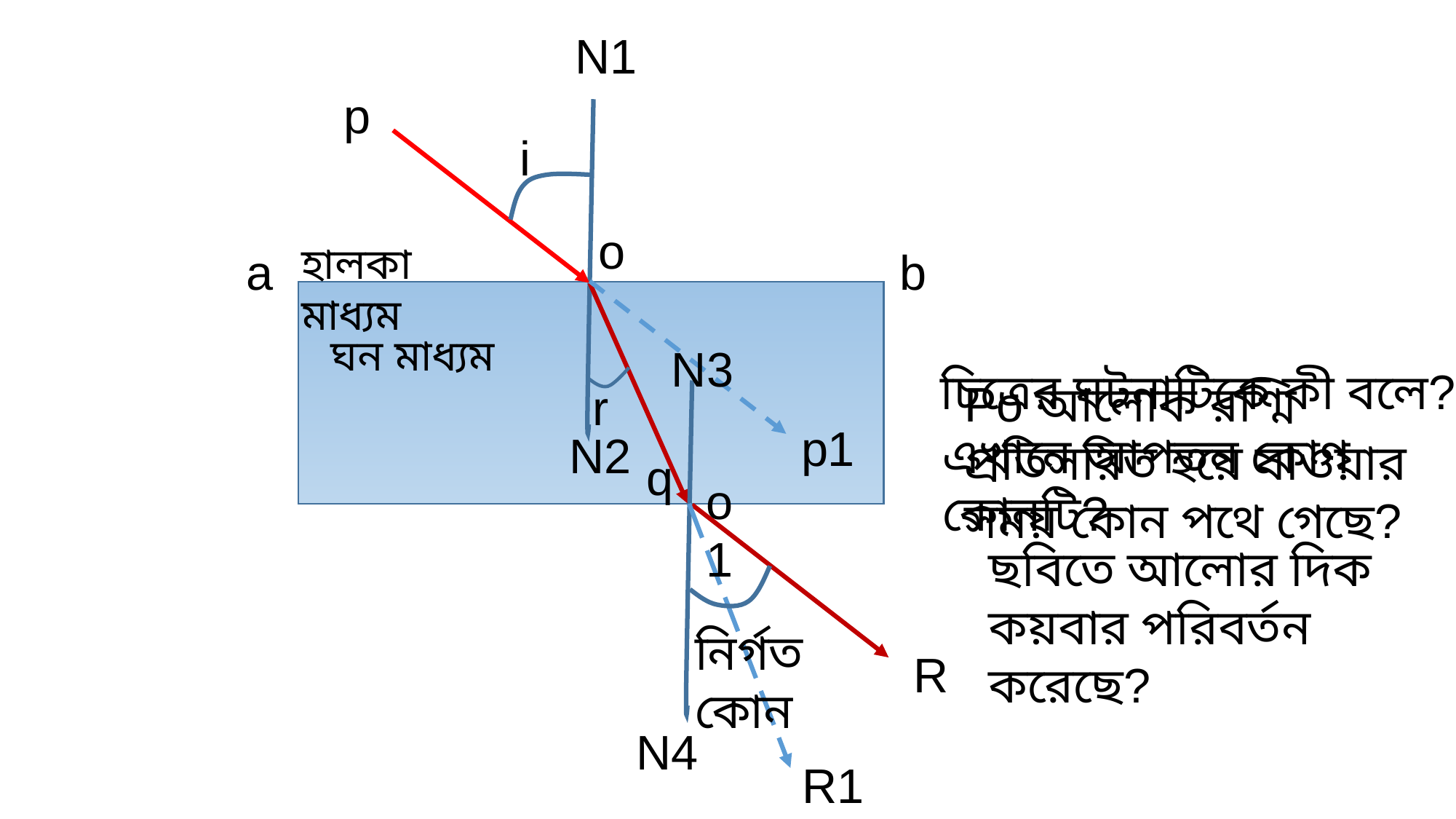

N1
p

i

o
হালকা মাধ্যম
b
a

ঘন মাধ্যম
N3
চিত্রের ঘটনাটিকে কী বলে?

Po আলোক রশ্মি প্রতিসরিত হয়ে যাওয়ার সময় কোন পথে গেছে?
r

p1
এখানে আপতন কোণ কোনটি?
N2
q
o1
ছবিতে আলোর দিক কয়বার পরিবর্তন করেছে?

নির্গত কোন
R
N4
R1